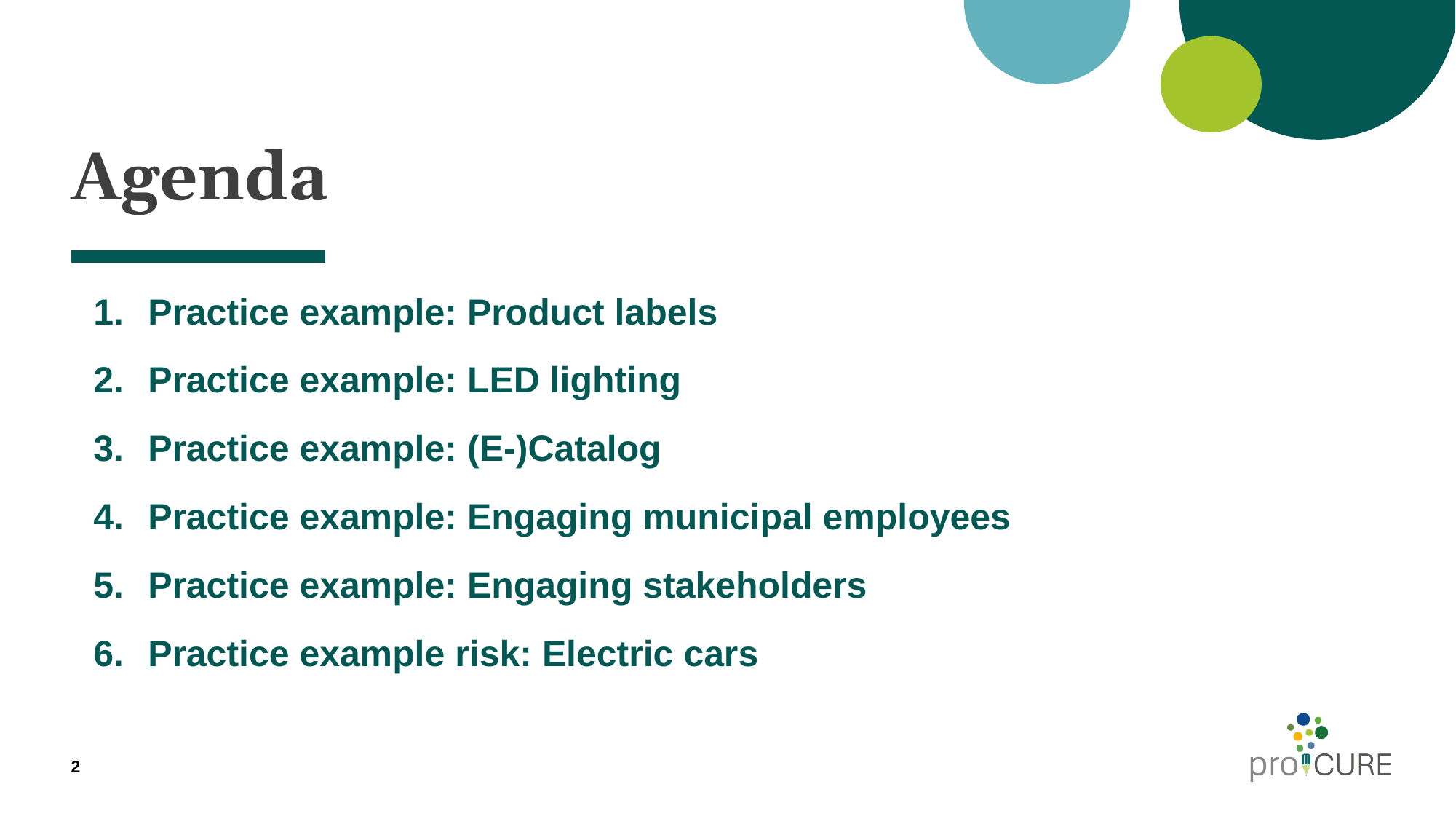

# Agenda
Practice example: Product labels
Practice example: LED lighting
Practice example: (E-)Catalog
Practice example: Engaging municipal employees
Practice example: Engaging stakeholders
Practice example risk: Electric cars
2